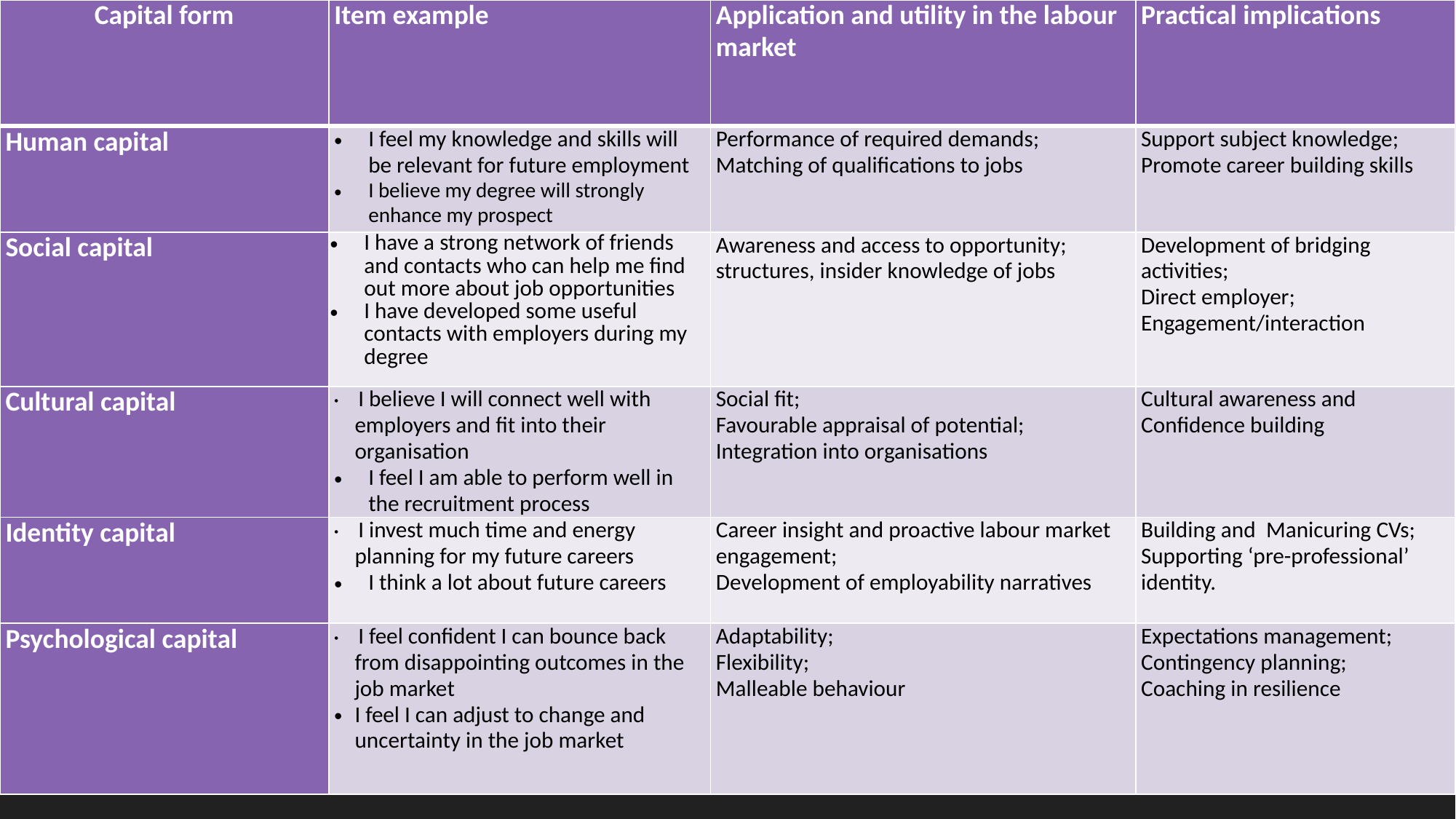

| Capital form | Item example | Application and utility in the labour market | Practical implications |
| --- | --- | --- | --- |
| Human capital | I feel my knowledge and skills will be relevant for future employment I believe my degree will strongly enhance my prospect | Performance of required demands; Matching of qualifications to jobs | Support subject knowledge; Promote career building skills |
| Social capital | I have a strong network of friends and contacts who can help me find out more about job opportunities I have developed some useful contacts with employers during my degree | Awareness and access to opportunity; structures, insider knowledge of jobs | Development of bridging activities; Direct employer; Engagement/interaction |
| Cultural capital | I believe I will connect well with employers and fit into their organisation I feel I am able to perform well in the recruitment process | Social fit; Favourable appraisal of potential; Integration into organisations | Cultural awareness and Confidence building |
| Identity capital | I invest much time and energy planning for my future careers I think a lot about future careers | Career insight and proactive labour market engagement; Development of employability narratives | Building and  Manicuring CVs; Supporting ‘pre-professional’ identity. |
| Psychological capital | I feel confident I can bounce back from disappointing outcomes in the job market I feel I can adjust to change and uncertainty in the job market | Adaptability; Flexibility; Malleable behaviour | Expectations management; Contingency planning; Coaching in resilience |

#